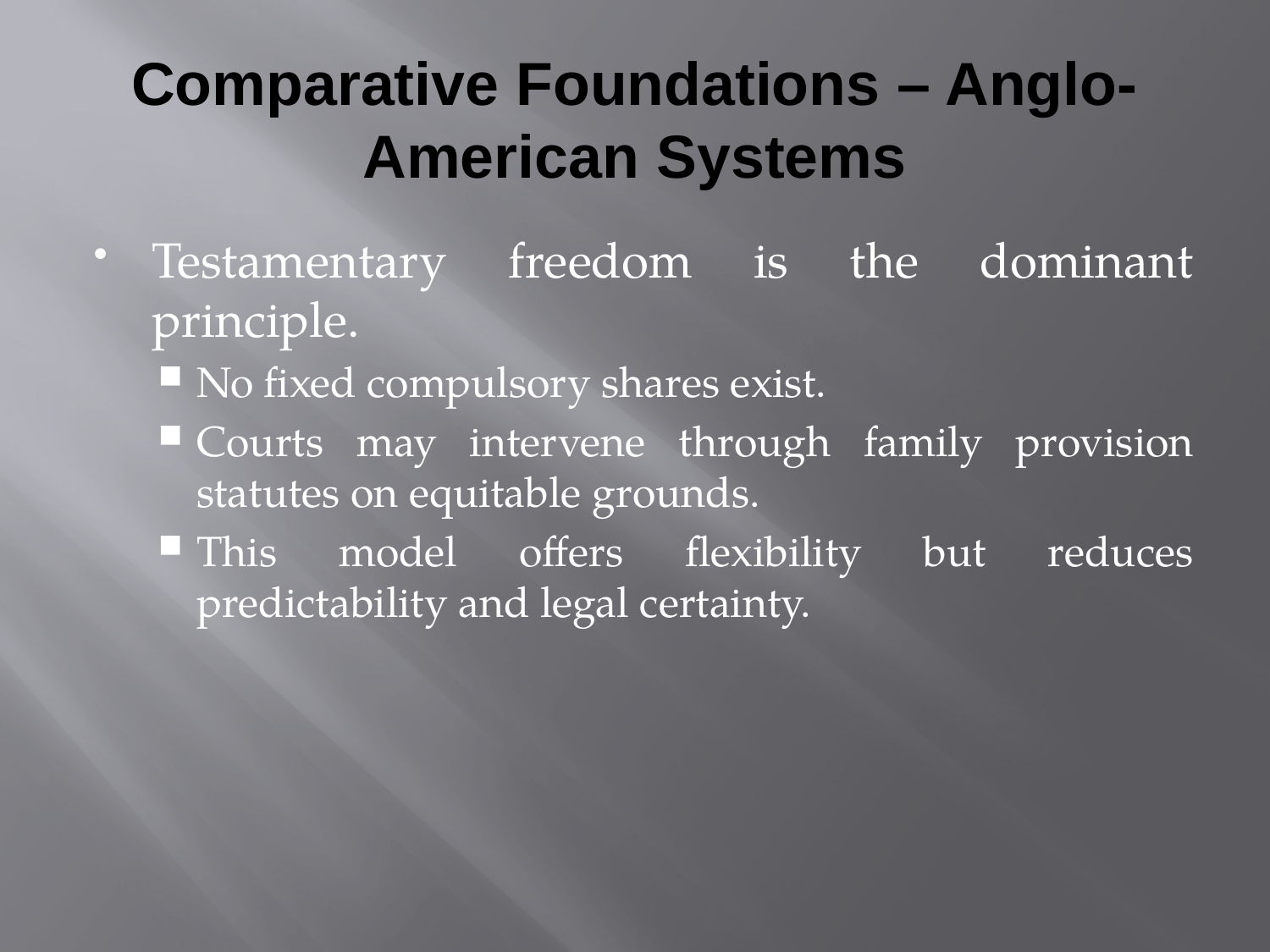

# Comparative Foundations – Anglo-American Systems
Testamentary freedom is the dominant principle.
No fixed compulsory shares exist.
Courts may intervene through family provision statutes on equitable grounds.
This model offers flexibility but reduces predictability and legal certainty.